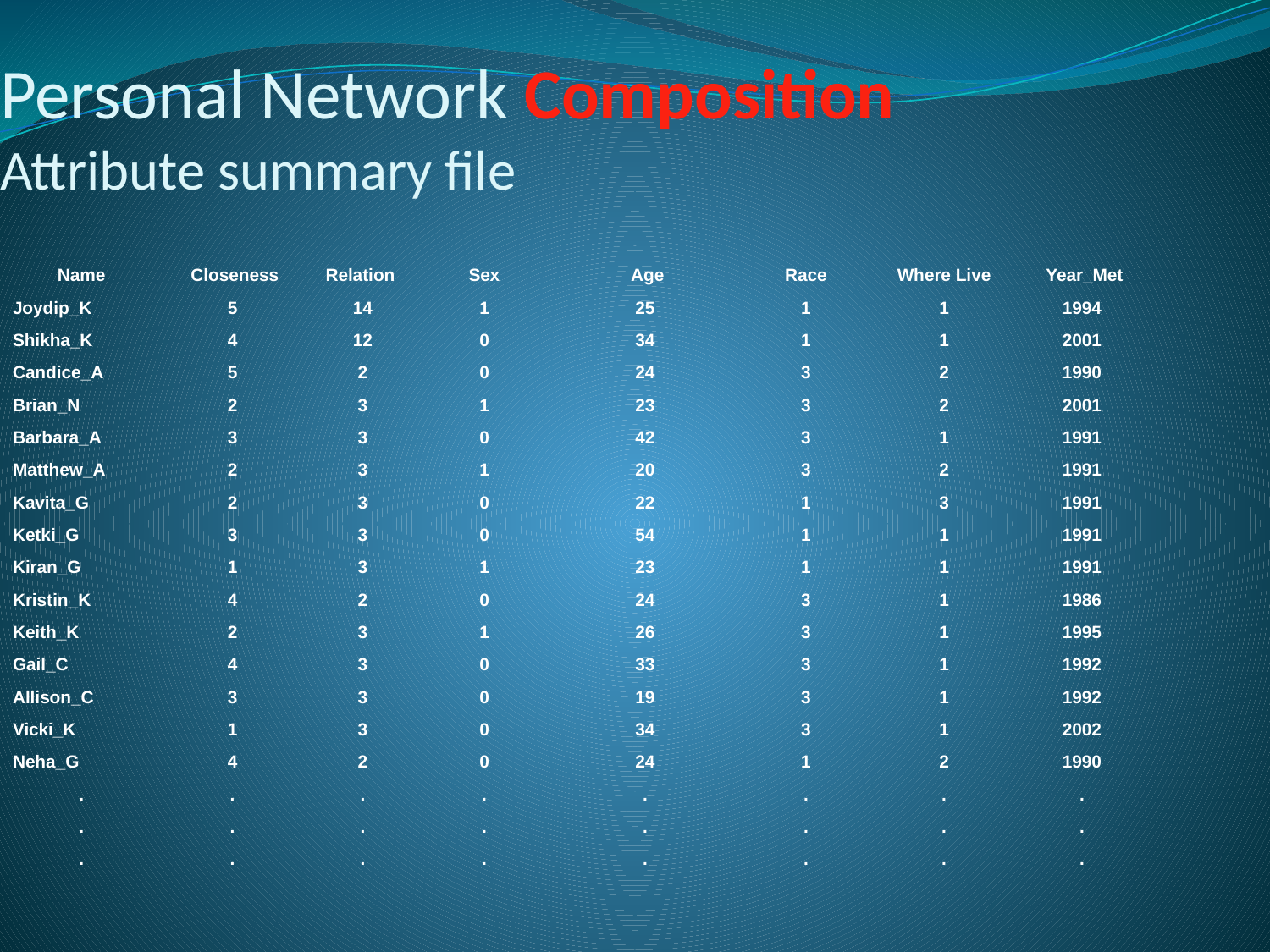

Personal Network Composition
Attribute summary file
| Name | Closeness | Relation | Sex | Age | Race | Where Live | Year\_Met |
| --- | --- | --- | --- | --- | --- | --- | --- |
| Joydip\_K | 5 | 14 | 1 | 25 | 1 | 1 | 1994 |
| Shikha\_K | 4 | 12 | 0 | 34 | 1 | 1 | 2001 |
| Candice\_A | 5 | 2 | 0 | 24 | 3 | 2 | 1990 |
| Brian\_N | 2 | 3 | 1 | 23 | 3 | 2 | 2001 |
| Barbara\_A | 3 | 3 | 0 | 42 | 3 | 1 | 1991 |
| Matthew\_A | 2 | 3 | 1 | 20 | 3 | 2 | 1991 |
| Kavita\_G | 2 | 3 | 0 | 22 | 1 | 3 | 1991 |
| Ketki\_G | 3 | 3 | 0 | 54 | 1 | 1 | 1991 |
| Kiran\_G | 1 | 3 | 1 | 23 | 1 | 1 | 1991 |
| Kristin\_K | 4 | 2 | 0 | 24 | 3 | 1 | 1986 |
| Keith\_K | 2 | 3 | 1 | 26 | 3 | 1 | 1995 |
| Gail\_C | 4 | 3 | 0 | 33 | 3 | 1 | 1992 |
| Allison\_C | 3 | 3 | 0 | 19 | 3 | 1 | 1992 |
| Vicki\_K | 1 | 3 | 0 | 34 | 3 | 1 | 2002 |
| Neha\_G | 4 | 2 | 0 | 24 | 1 | 2 | 1990 |
| . | . | . | . | . | . | . | . |
| . | . | . | . | . | . | . | . |
| . | . | . | . | . | . | . | . |